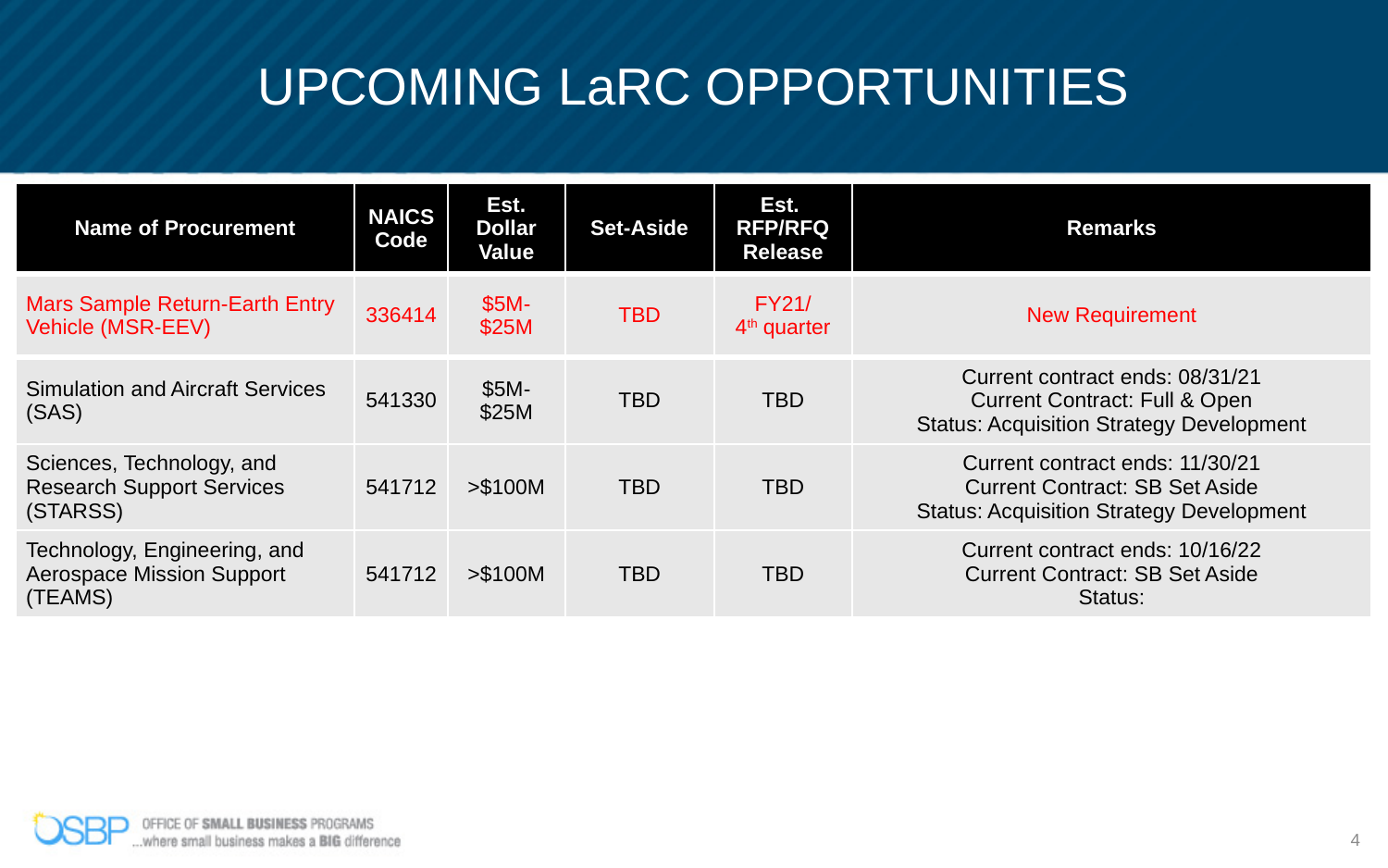

UPCOMING LaRC OPPORTUNITIES

| Name of Procurement | NAICS Code | Est. Dollar Value | Set-Aside | Est. RFP/RFQ Release | Remarks |
| --- | --- | --- | --- | --- | --- |
| Mars Sample Return-Earth Entry Vehicle (MSR-EEV) | 336414 | $5M-$25M | TBD | FY21/ 4th quarter | New Requirement |
| Simulation and Aircraft Services (SAS) | 541330 | $5M-$25M | TBD | TBD | Current contract ends: 08/31/21 Current Contract: Full & Open Status: Acquisition Strategy Development |
| Sciences, Technology, and Research Support Services (STARSS) | 541712 | >$100M | TBD | TBD | Current contract ends: 11/30/21 Current Contract: SB Set Aside Status: Acquisition Strategy Development |
| Technology, Engineering, and Aerospace Mission Support (TEAMS) | 541712 | >$100M | TBD | TBD | Current contract ends: 10/16/22 Current Contract: SB Set Aside Status: |
4
See beta.SAM.gov for updates and new opportunities!